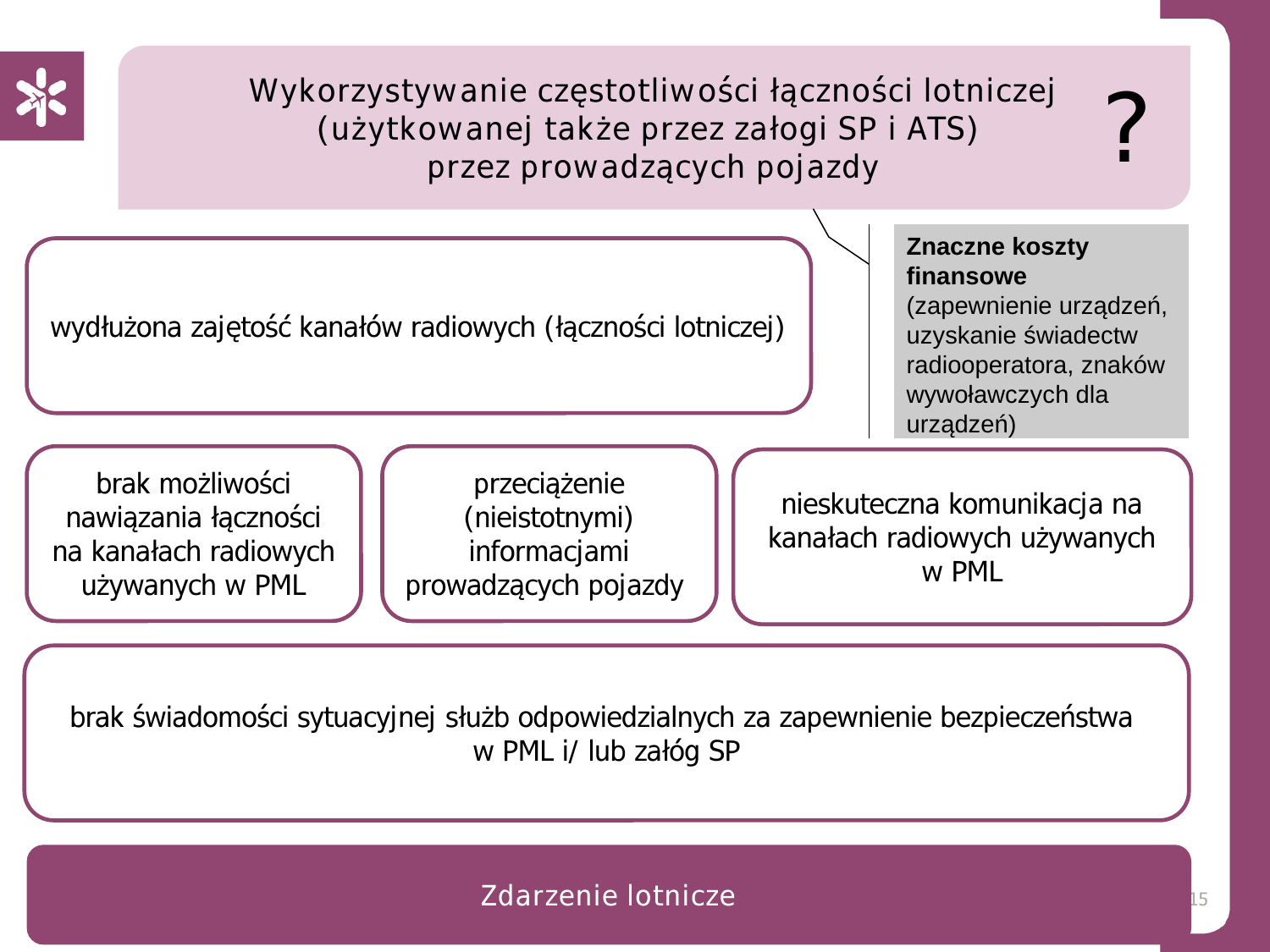

Wykorzystywanie częstotliwości łączności lotniczej (użytkowanej także przez załogi SP i ATS)
przez prowadzących pojazdy
?
Znaczne koszty finansowe (zapewnienie urządzeń, uzyskanie świadectw radiooperatora, znaków wywoławczych dla urządzeń)
wydłużona zajętość kanałów radiowych (łączności lotniczej)
brak możliwości nawiązania łączności na kanałach radiowych używanych w PML
przeciążenie (nieistotnymi) informacjami prowadzących pojazdy
nieskuteczna komunikacja na kanałach radiowych używanych w PML
brak świadomości sytuacyjnej służb odpowiedzialnych za zapewnienie bezpieczeństwa
w PML i/ lub załóg SP
Zdarzenie lotnicze
15